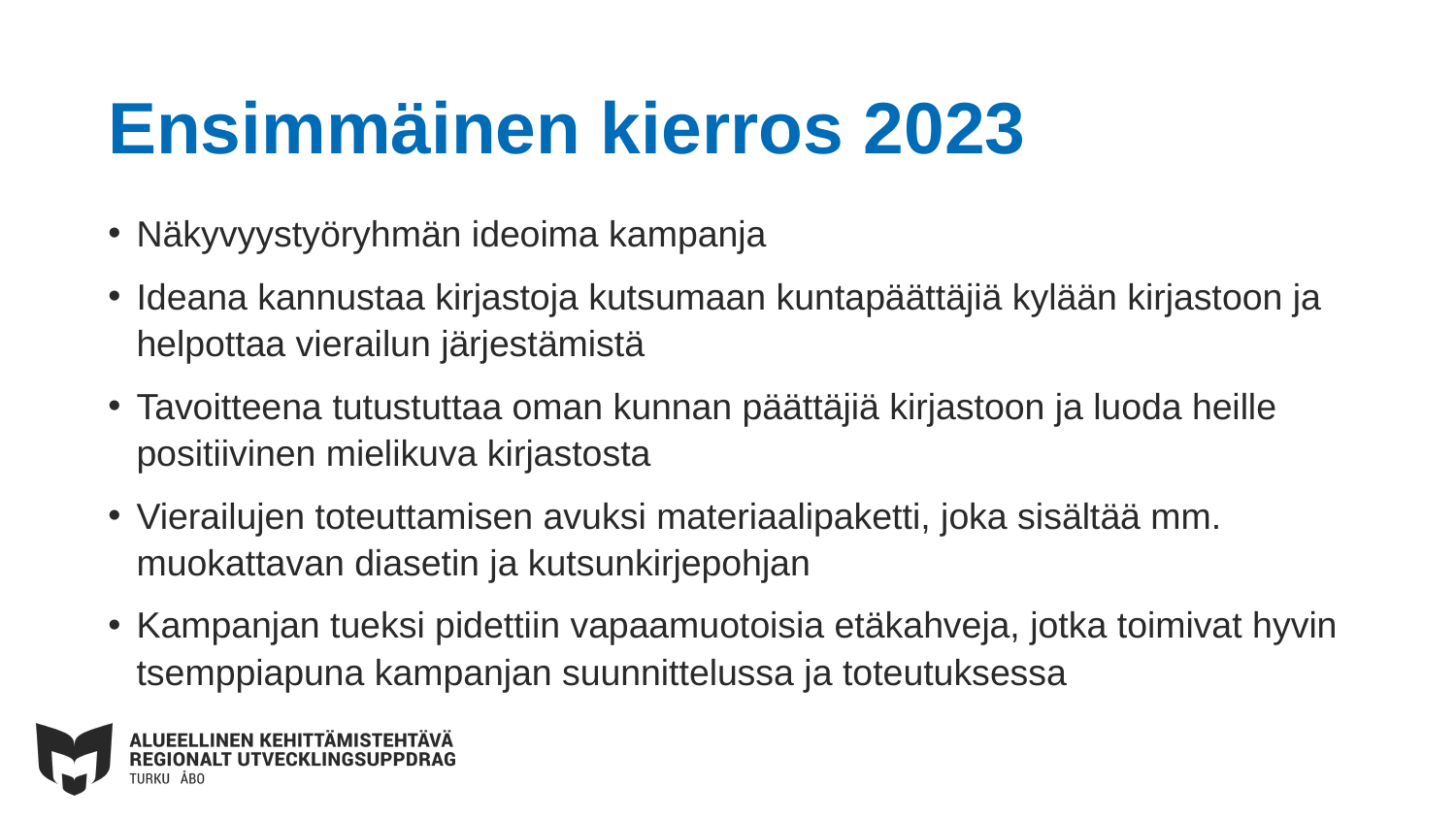

# Ensimmäinen kierros 2023
Näkyvyystyöryhmän ideoima kampanja
Ideana kannustaa kirjastoja kutsumaan kuntapäättäjiä kylään kirjastoon ja helpottaa vierailun järjestämistä
Tavoitteena tutustuttaa oman kunnan päättäjiä kirjastoon ja luoda heille positiivinen mielikuva kirjastosta
Vierailujen toteuttamisen avuksi materiaalipaketti, joka sisältää mm. muokattavan diasetin ja kutsunkirjepohjan
Kampanjan tueksi pidettiin vapaamuotoisia etäkahveja, jotka toimivat hyvin tsemppiapuna kampanjan suunnittelussa ja toteutuksessa